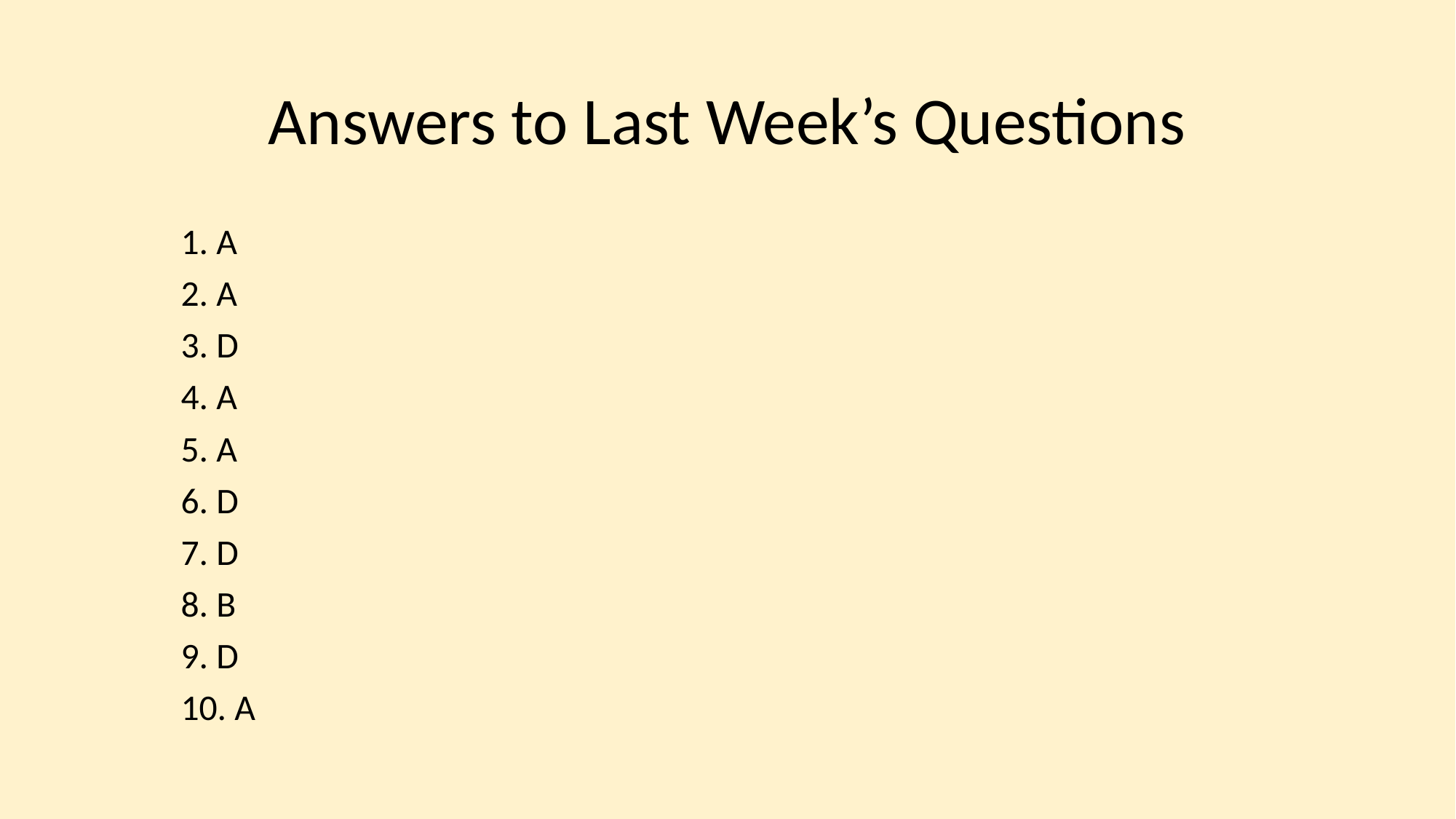

# Answers to Last Week’s Questions
1. A
2. A
3. D
4. A
5. A
6. D
7. D
8. B
9. D
10. A